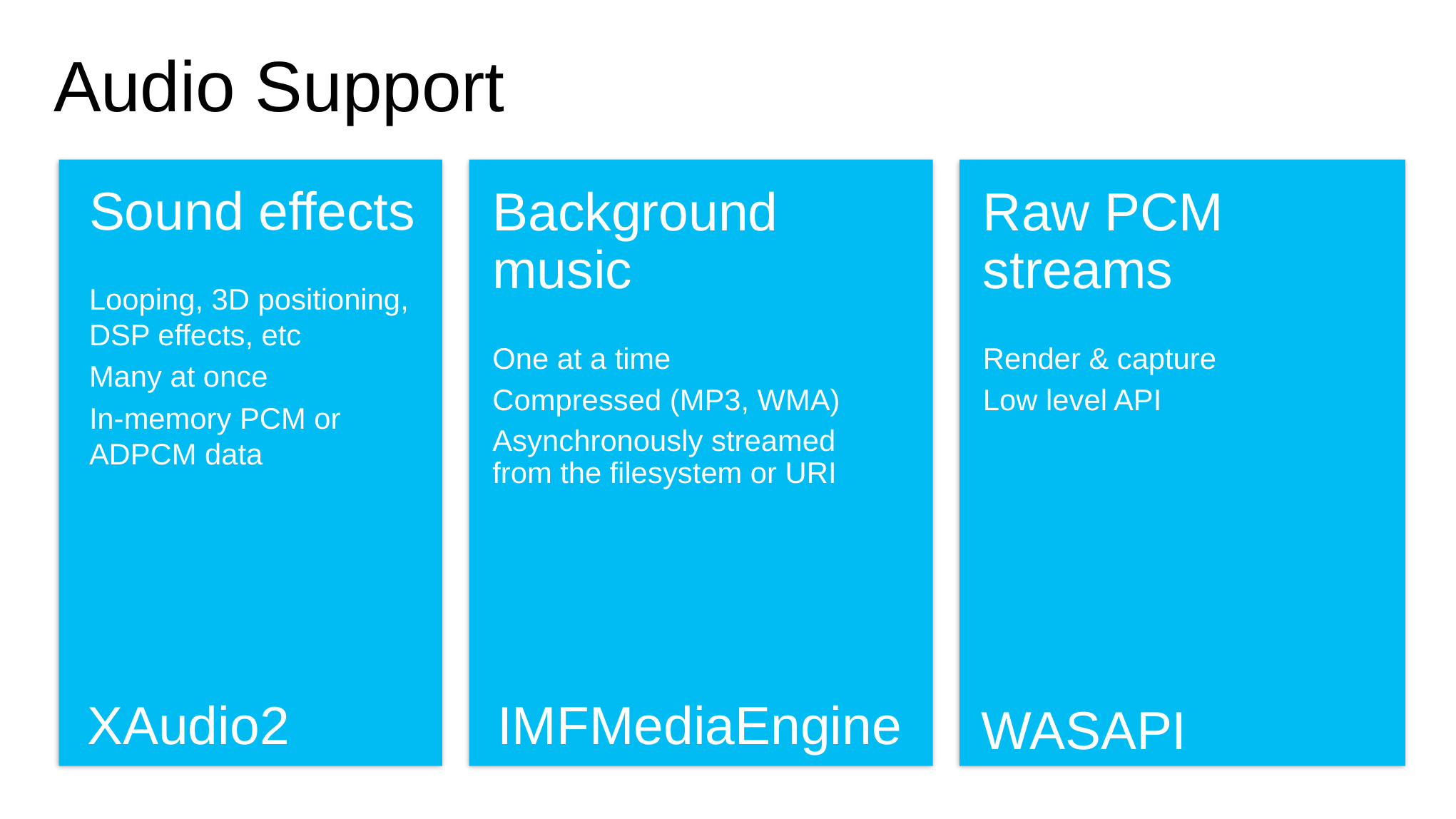

# Audio Support

Sound effects

Looping, 3D positioning, DSP effects, etc
Many at once
In-memory PCM or
ADPCM data

Background music

One at a time
Compressed (MP3, WMA)
Asynchronously streamed
from the filesystem or URI

IMFMediaEngine

Raw PCM streams

Render & capture
Low level API

WASAPI
XAudio2